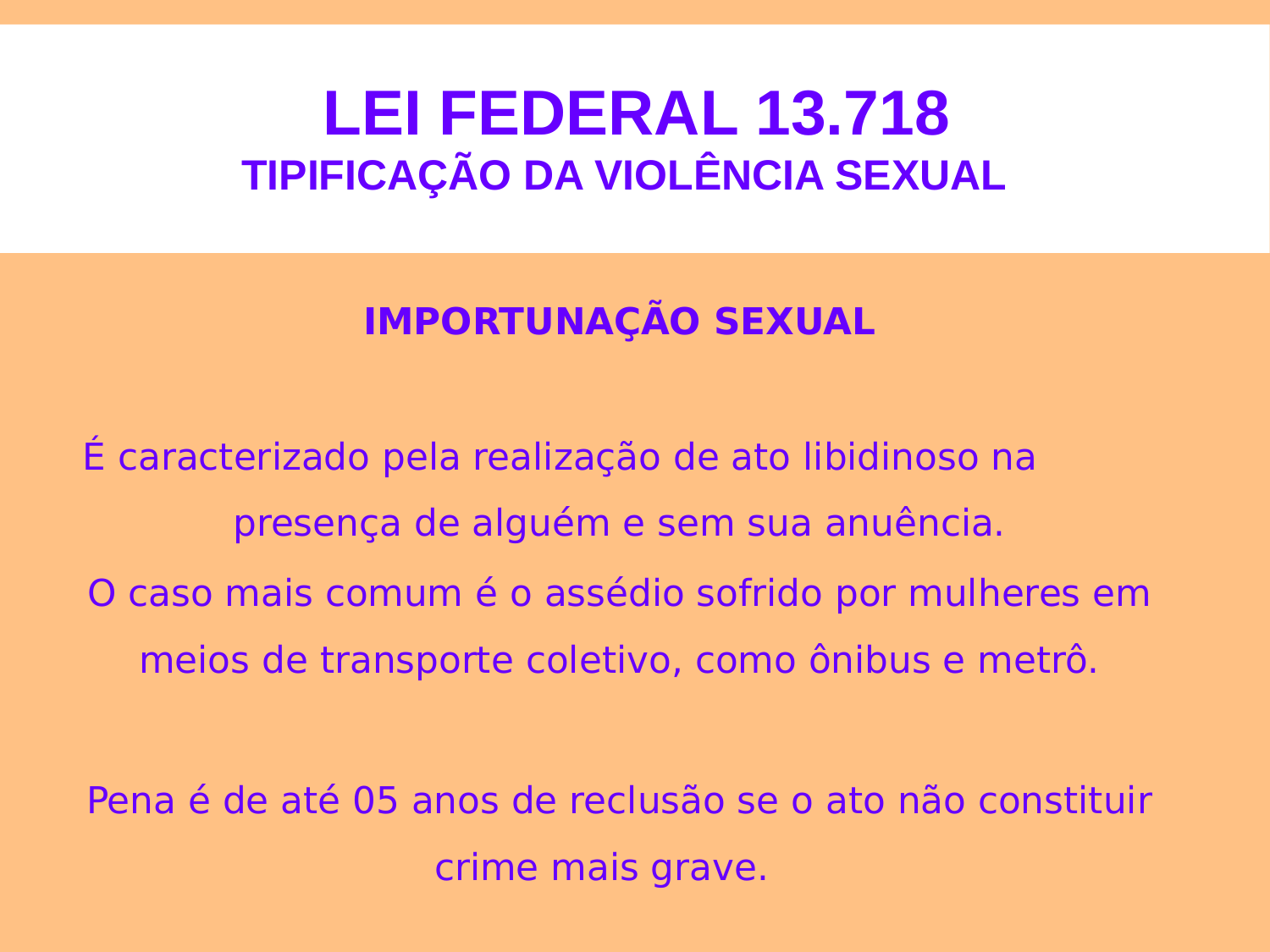

# Lei Federal 13.718 Tipificação da Violência Sexual
IMPORTUNAÇÃO SEXUAL

É caracterizado pela realização de ato libidinoso na            presença de alguém e sem sua anuência.
O caso mais comum é o assédio sofrido por mulheres em meios de transporte coletivo, como ônibus e metrô.

Pena é de até 05 anos de reclusão se o ato não constituir crime mais grave.